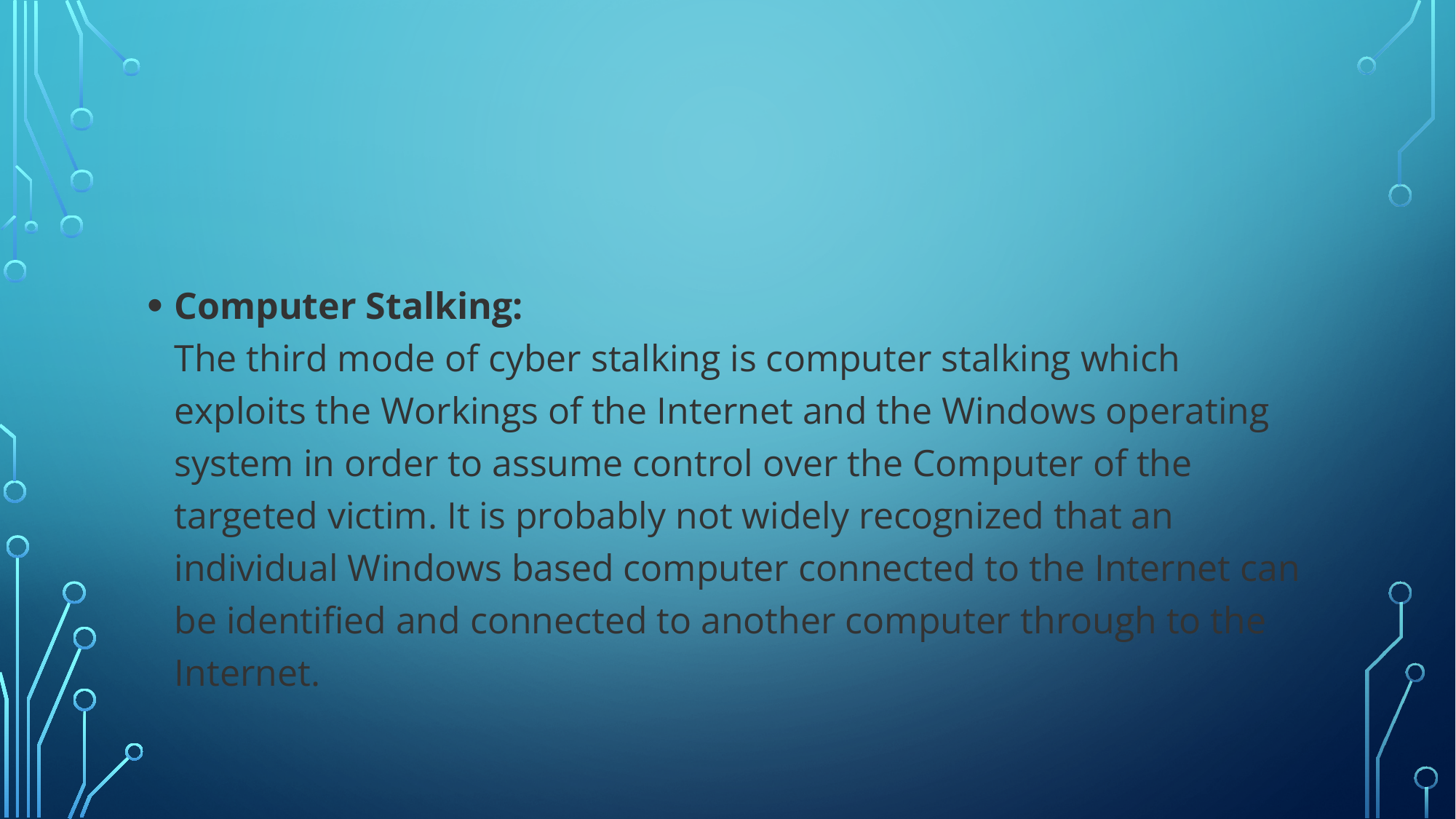

#
Computer Stalking:
The third mode of cyber stalking is computer stalking which exploits the Workings of the Internet and the Windows operating system in order to assume control over the Computer of the targeted victim. It is probably not widely recognized that an individual Windows based computer connected to the Internet can be identified and connected to another computer through to the Internet.